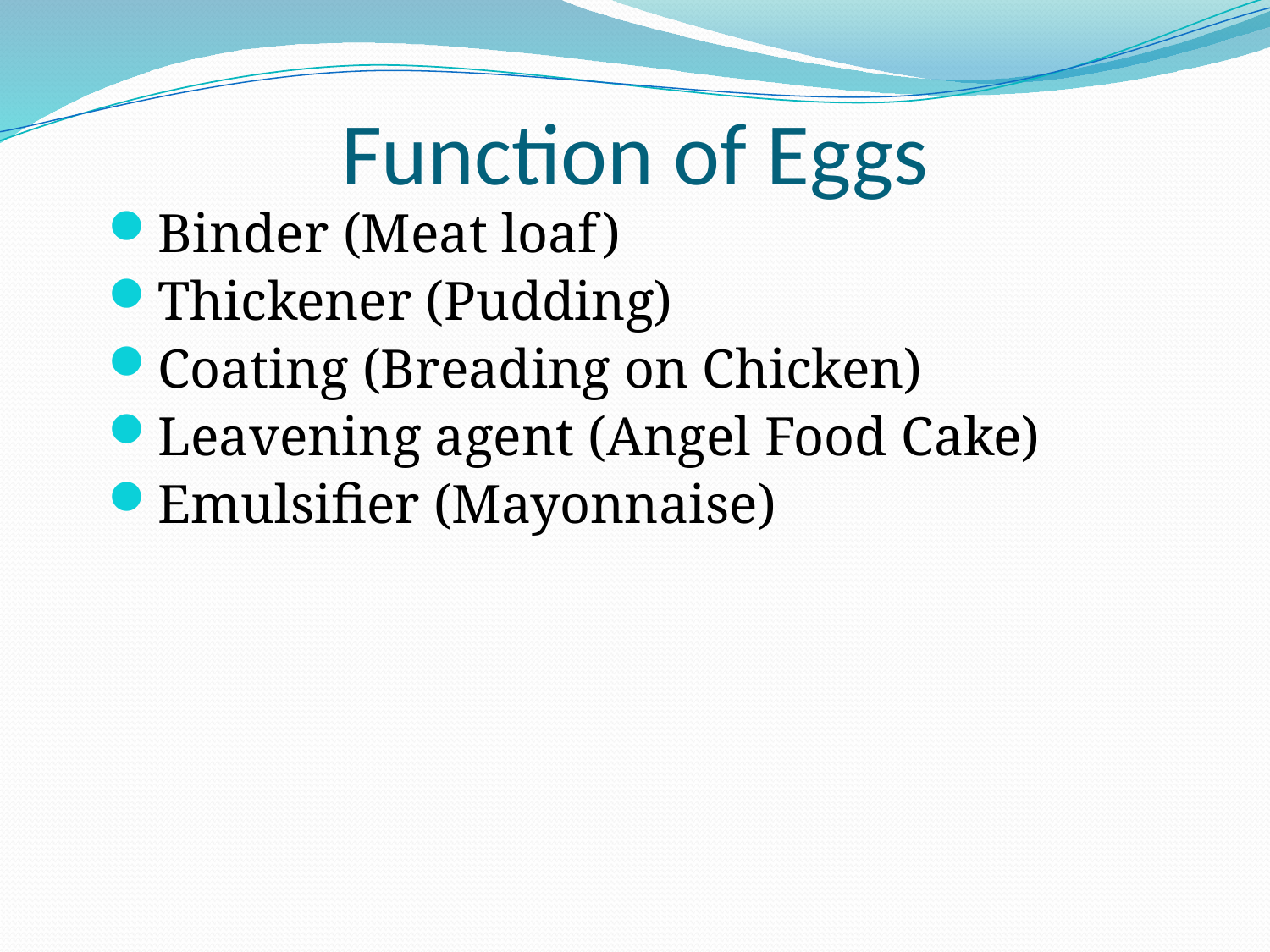

# Function of Eggs
Binder (Meat loaf)
Thickener (Pudding)
Coating (Breading on Chicken)
Leavening agent (Angel Food Cake)
Emulsifier (Mayonnaise)